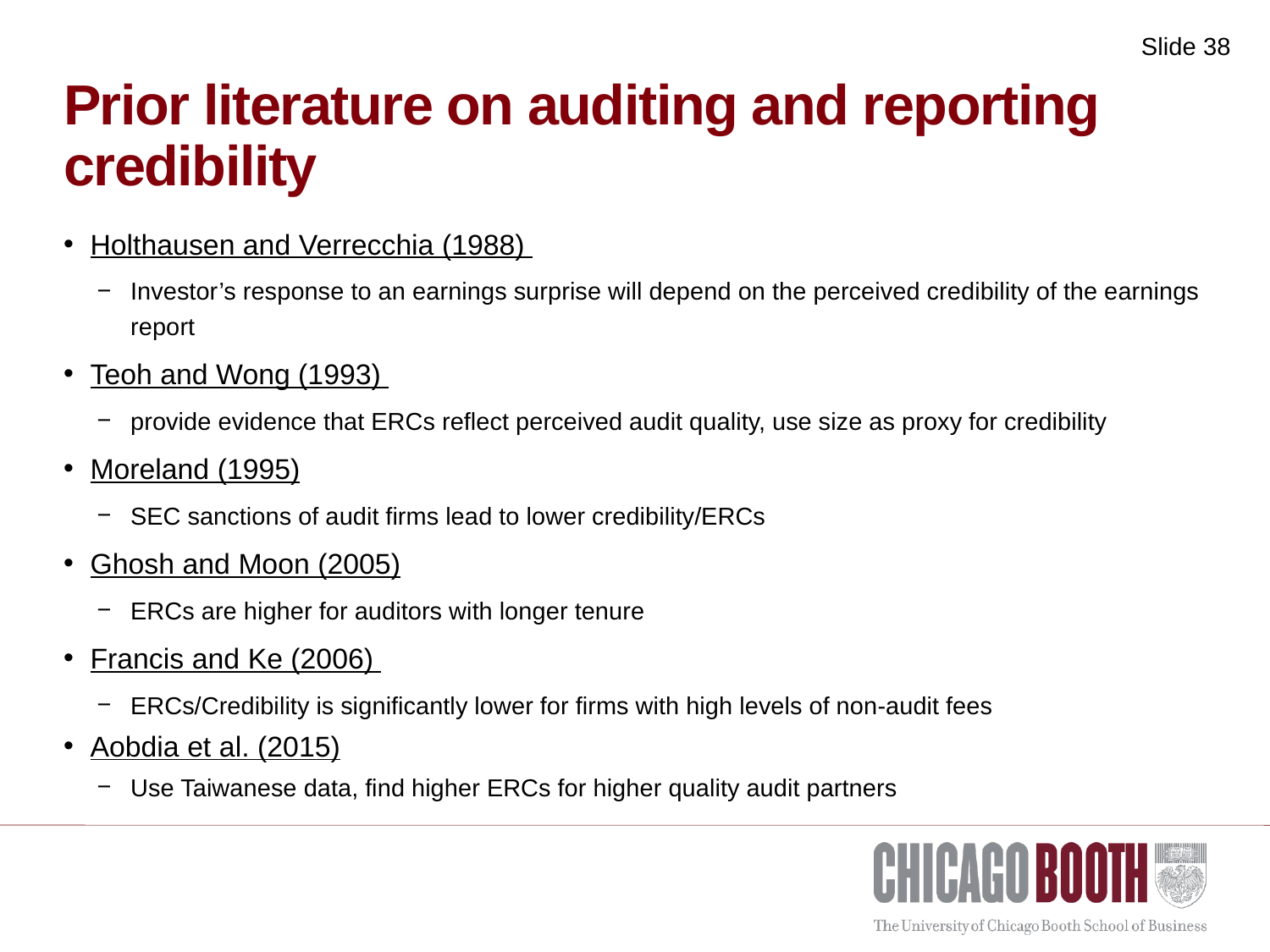

# Prior literature on auditing and reporting credibility
Holthausen and Verrecchia (1988)
Investor’s response to an earnings surprise will depend on the perceived credibility of the earnings report
Teoh and Wong (1993)
provide evidence that ERCs reflect perceived audit quality, use size as proxy for credibility
Moreland (1995)
SEC sanctions of audit firms lead to lower credibility/ERCs
Ghosh and Moon (2005)
ERCs are higher for auditors with longer tenure
Francis and Ke (2006)
ERCs/Credibility is significantly lower for firms with high levels of non-audit fees
Aobdia et al. (2015)
Use Taiwanese data, find higher ERCs for higher quality audit partners